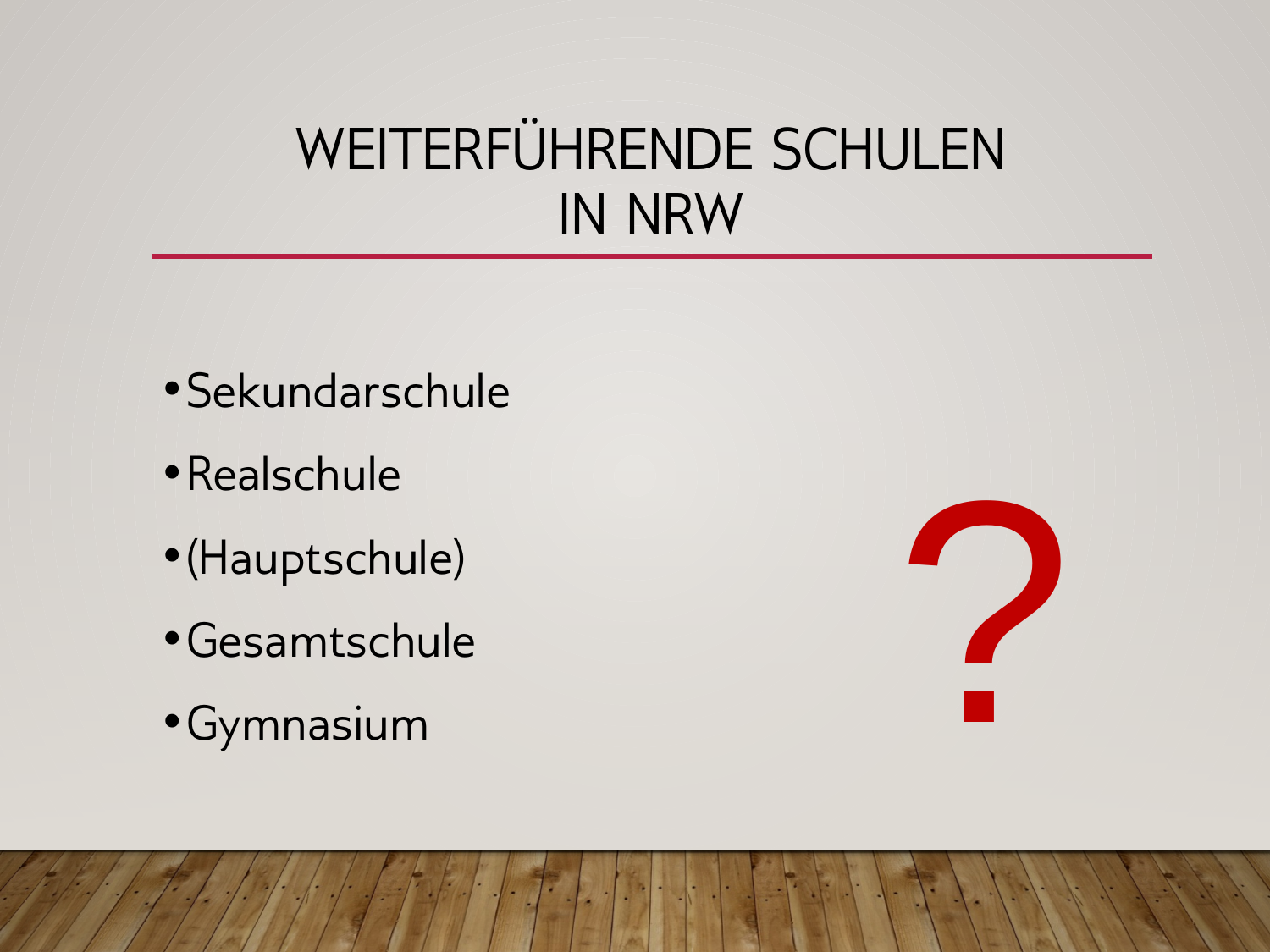

# Weiterführende Schulen in NRW

  ?

Sekundarschule
Realschule
(Hauptschule)
Gesamtschule
Gymnasium